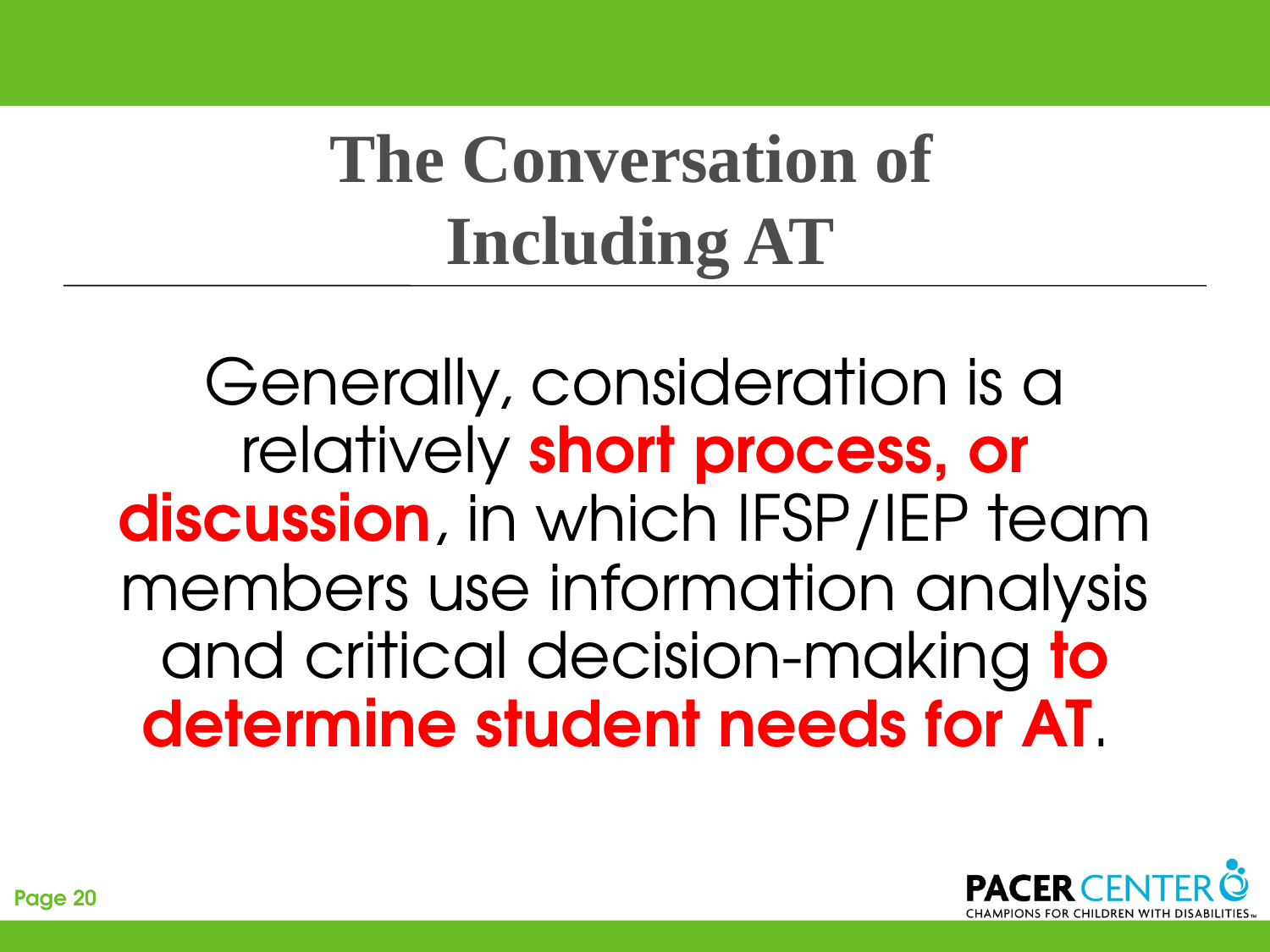

# The Conversation of Including AT
Generally, consideration is a relatively short process, or discussion, in which IFSP/IEP team members use information analysis and critical decision-making to determine student needs for AT.
Page 20